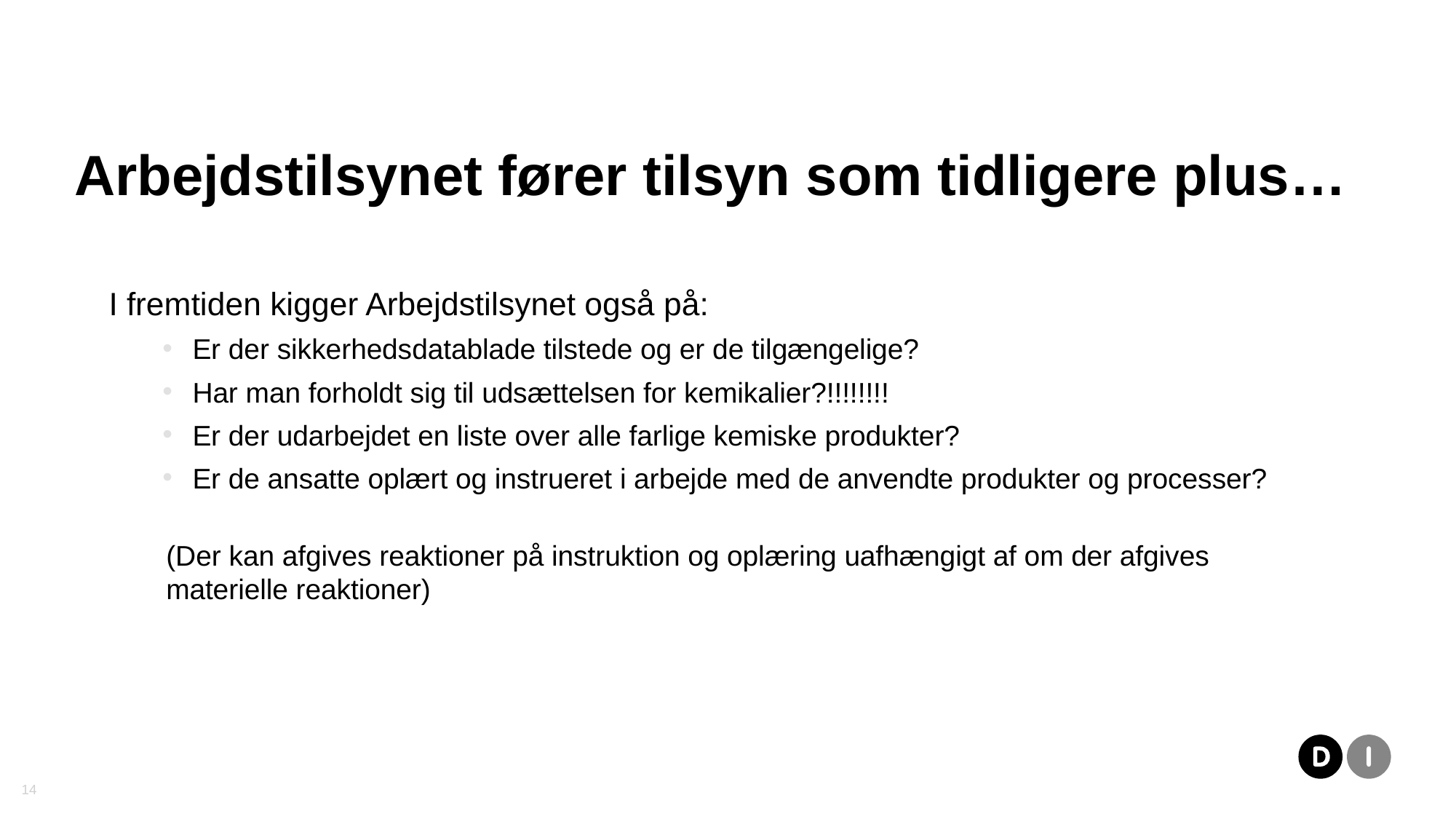

# Arbejdstilsynet fører tilsyn som tidligere plus…
I fremtiden kigger Arbejdstilsynet også på:
Er der sikkerhedsdatablade tilstede og er de tilgængelige?
Har man forholdt sig til udsættelsen for kemikalier?!!!!!!!!
Er der udarbejdet en liste over alle farlige kemiske produkter?
Er de ansatte oplært og instrueret i arbejde med de anvendte produkter og processer?
(Der kan afgives reaktioner på instruktion og oplæring uafhængigt af om der afgives materielle reaktioner)